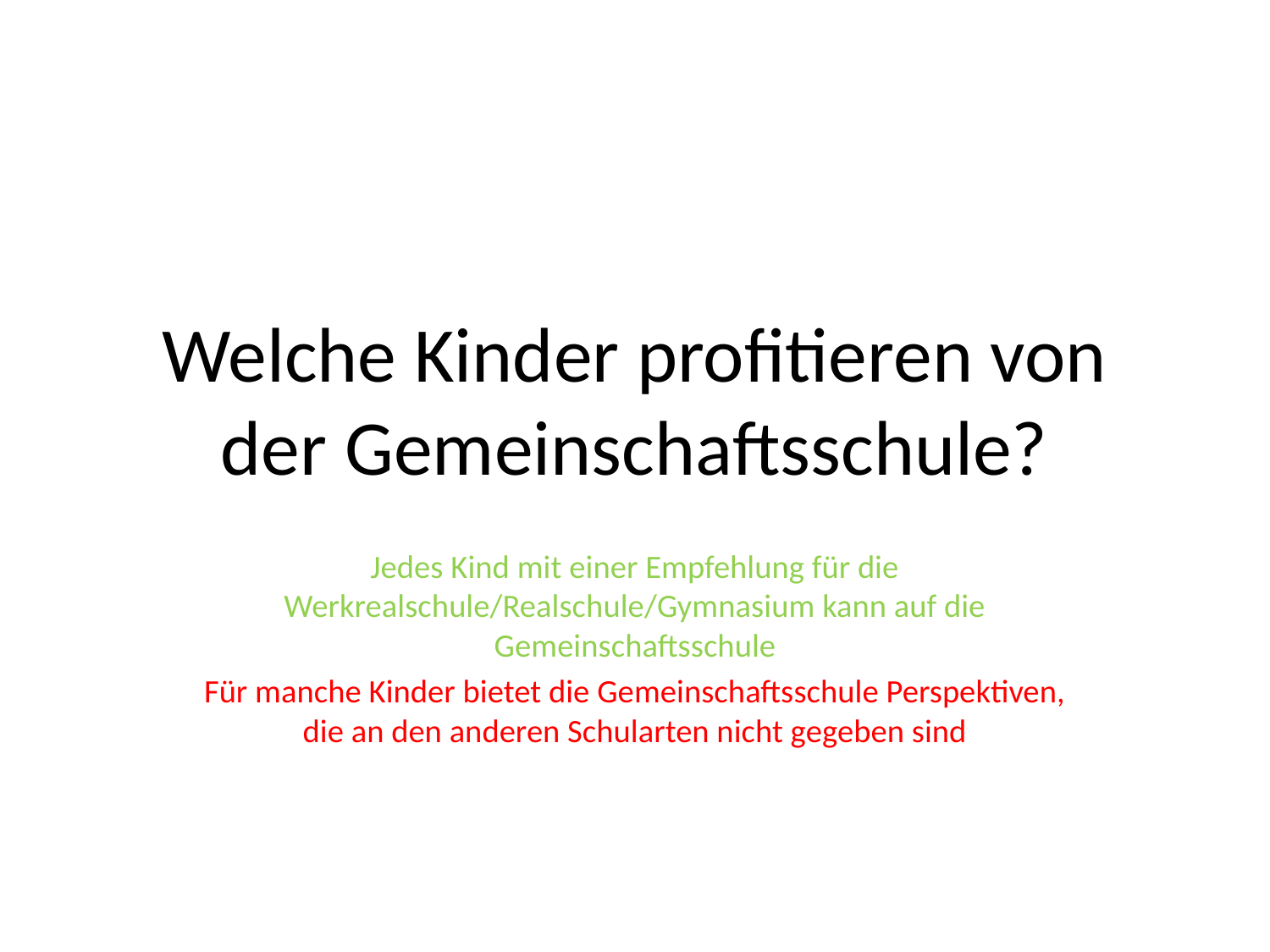

# Welche Kinder profitieren von der Gemeinschaftsschule?
Jedes Kind mit einer Empfehlung für die Werkrealschule/Realschule/Gymnasium kann auf die Gemeinschaftsschule
Für manche Kinder bietet die Gemeinschaftsschule Perspektiven, die an den anderen Schularten nicht gegeben sind